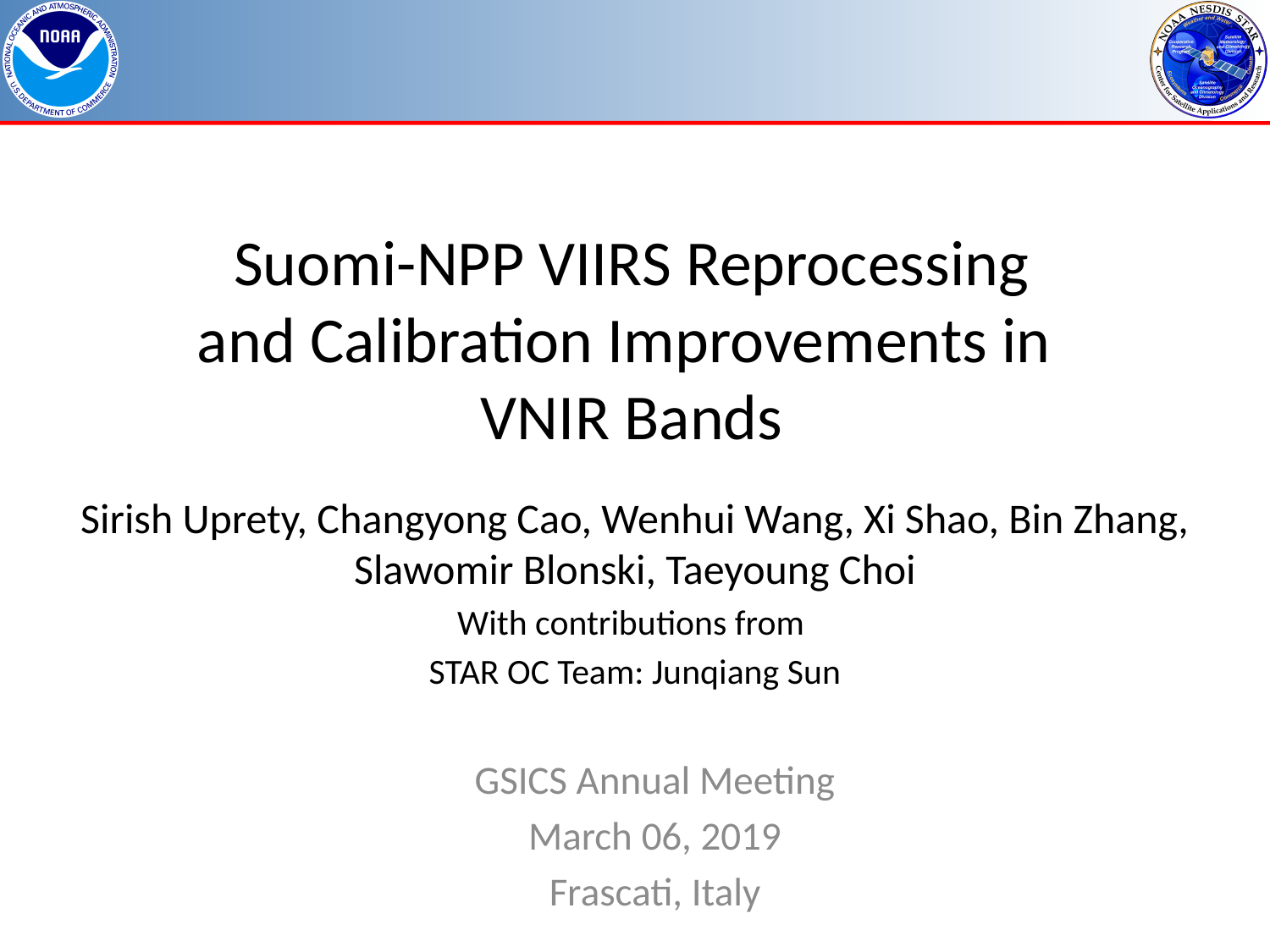

# Suomi-NPP VIIRS Reprocessing and Calibration Improvements in VNIR Bands

Sirish Uprety, Changyong Cao, Wenhui Wang, Xi Shao, Bin Zhang, Slawomir Blonski, Taeyoung Choi
With contributions from
STAR OC Team: Junqiang Sun

GSICS Annual Meeting
March 06, 2019
Frascati, Italy